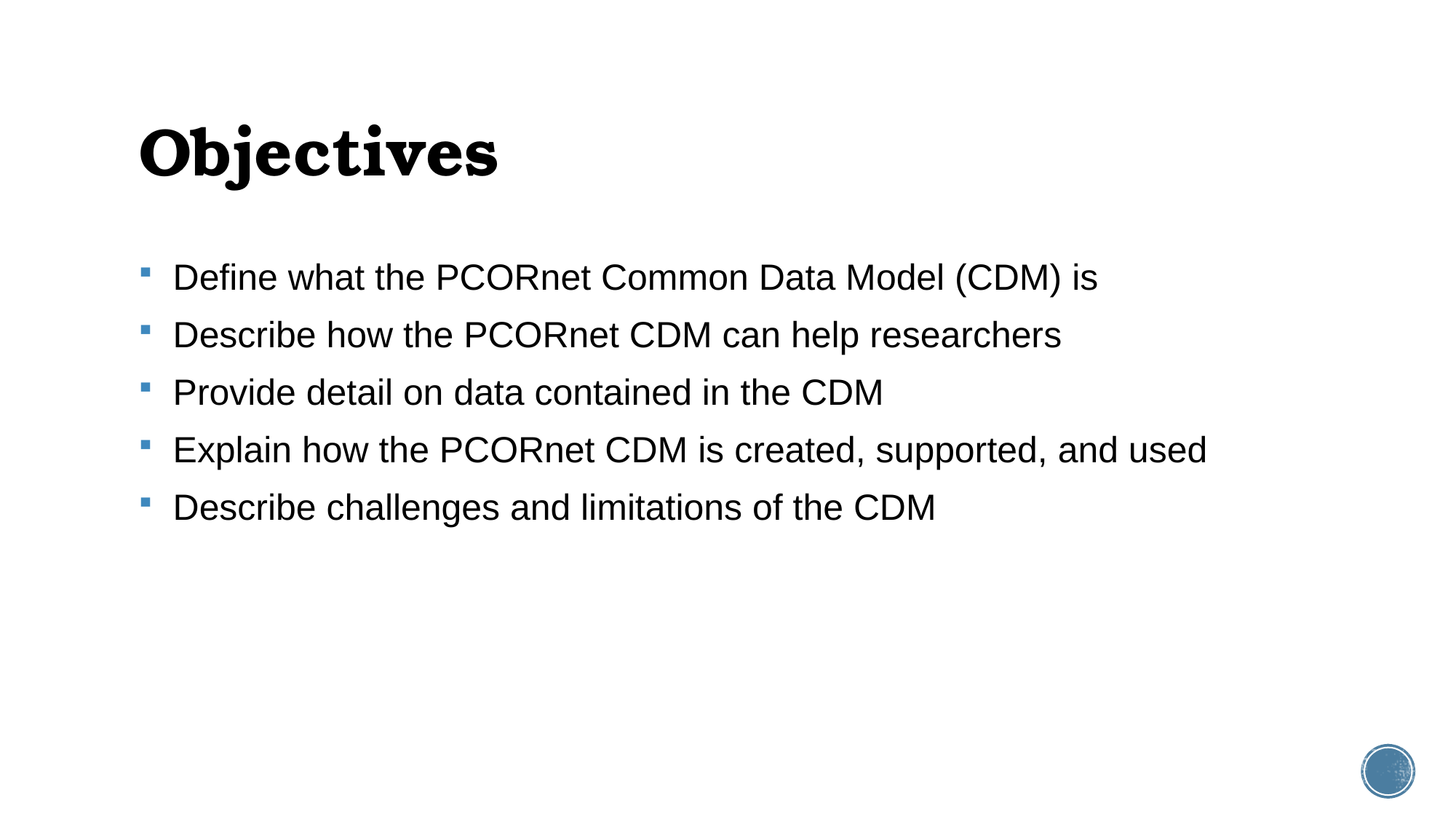

# Objectives
Define what the PCORnet Common Data Model (CDM) is
Describe how the PCORnet CDM can help researchers
Provide detail on data contained in the CDM
Explain how the PCORnet CDM is created, supported, and used
Describe challenges and limitations of the CDM